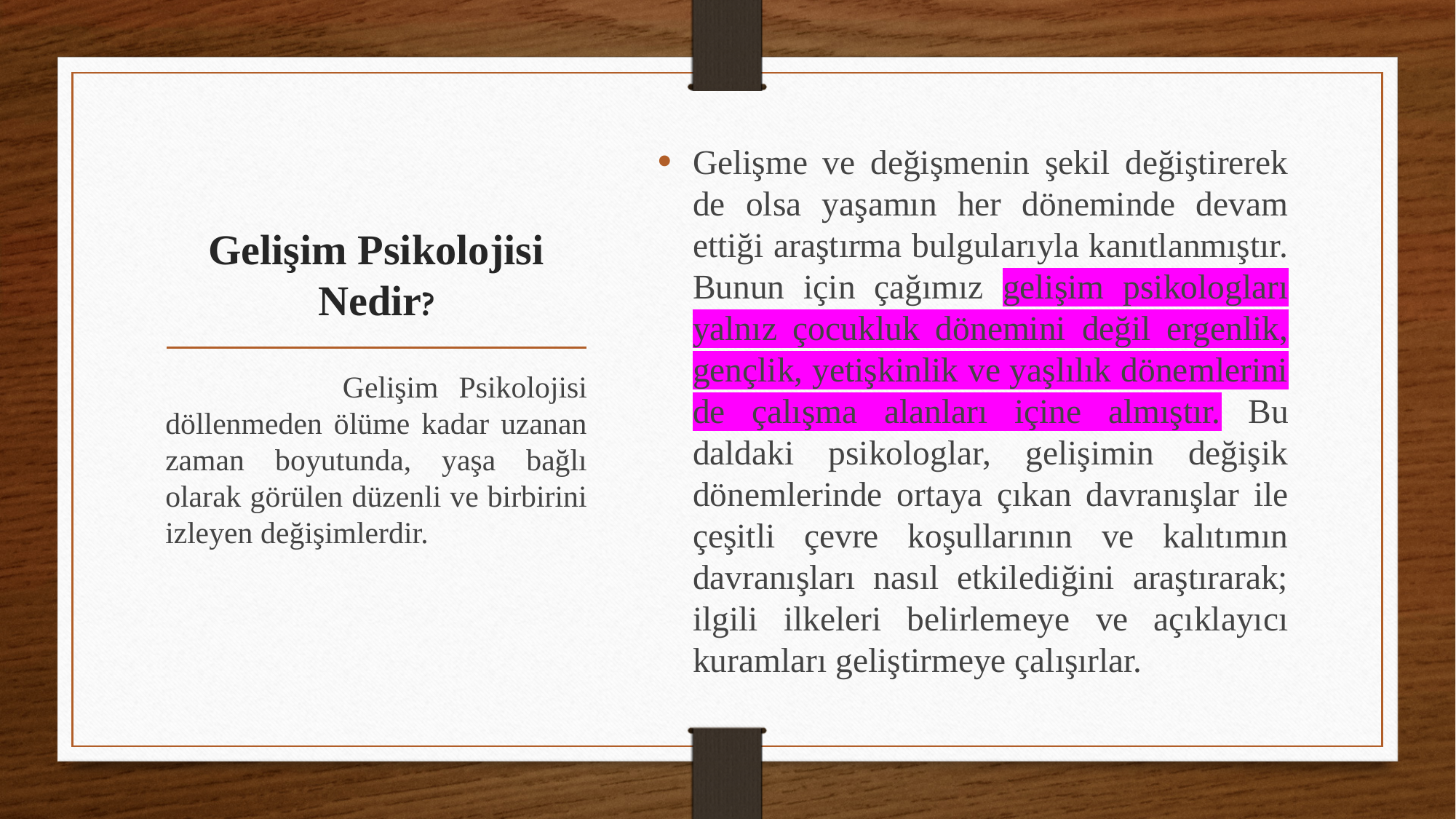

Gelişme ve değişmenin şekil değiştirerek de olsa yaşamın her döneminde devam ettiği araştırma bulgularıyla kanıtlanmıştır. Bunun için çağımız gelişim psikologları yalnız çocukluk dönemini değil ergenlik, gençlik, yetişkinlik ve yaşlılık dönemlerini de çalışma alanları içine almıştır. Bu daldaki psikologlar, gelişimin değişik dönemlerinde ortaya çıkan davranışlar ile çeşitli çevre koşullarının ve kalıtımın davranışları nasıl etkilediğini araştırarak; ilgili ilkeleri belirlemeye ve açıklayıcı kuramları geliştirmeye çalışırlar.
# Gelişim Psikolojisi Nedir?
         Gelişim Psikolojisi döllenmeden ölüme kadar uzanan zaman boyutunda, yaşa bağlı olarak görülen düzenli ve birbirini izleyen değişimlerdir.